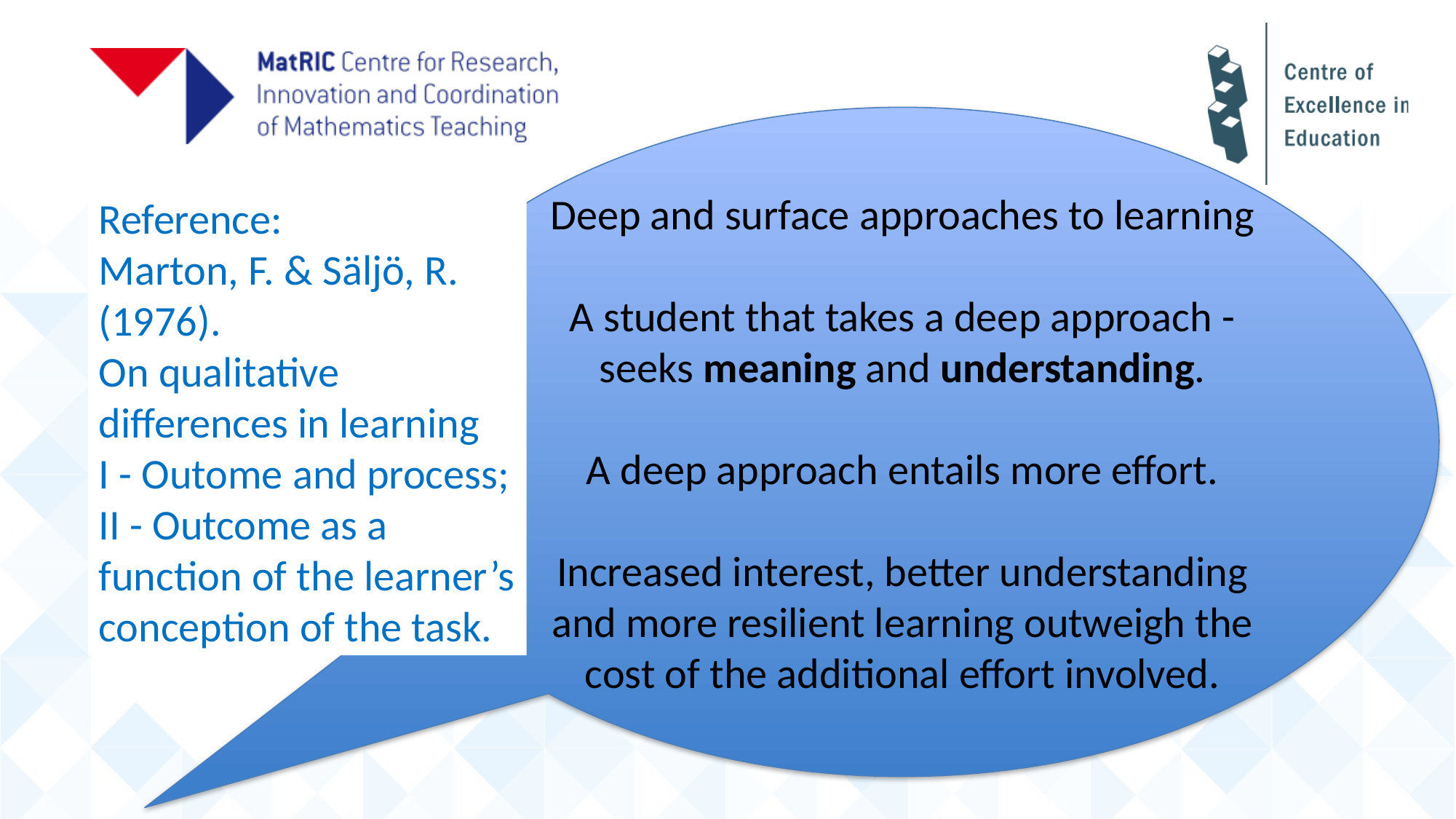

Deep and surface approaches to learning

A student that takes a deep approach - seeks meaning and understanding.

A deep approach entails more effort.

Increased interest, better understanding and more resilient learning outweigh the cost of the additional effort involved.
Reference:
Marton, F. & Säljö, R. (1976).
On qualitative differences in learning
I - Outome and process;
II - Outcome as a function of the learner’s conception of the task.